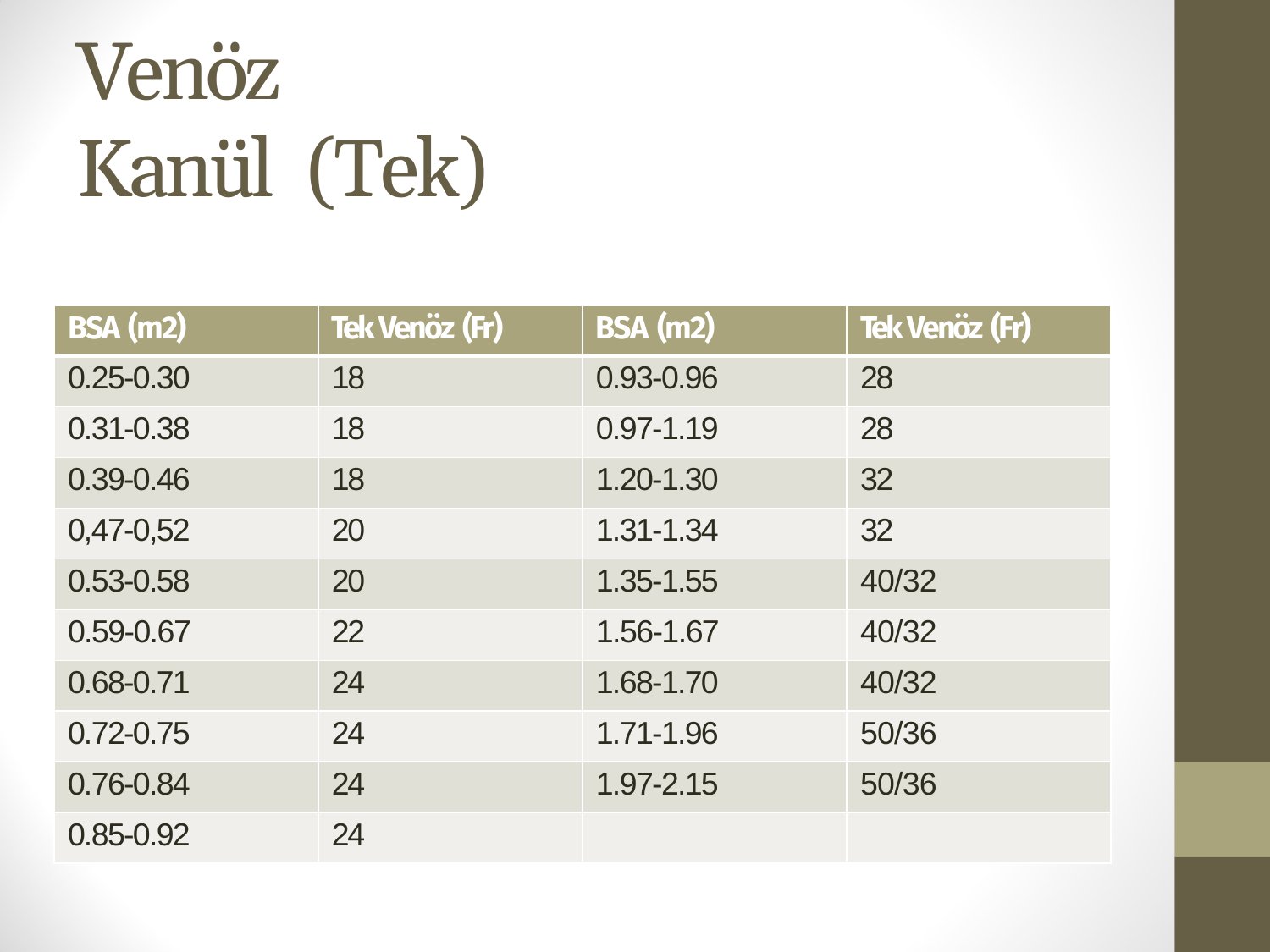

# Venöz Kanül  (Tek)
| BSA (m2) | Tek Venöz (Fr) | BSA (m2) | Tek Venöz (Fr) |
| --- | --- | --- | --- |
| 0.25-0.30 | 18 | 0.93-0.96 | 28 |
| 0.31-0.38 | 18 | 0.97-1.19 | 28 |
| 0.39-0.46 | 18 | 1.20-1.30 | 32 |
| 0,47-0,52 | 20 | 1.31-1.34 | 32 |
| 0.53-0.58 | 20 | 1.35-1.55 | 40/32 |
| 0.59-0.67 | 22 | 1.56-1.67 | 40/32 |
| 0.68-0.71 | 24 | 1.68-1.70 | 40/32 |
| 0.72-0.75 | 24 | 1.71-1.96 | 50/36 |
| 0.76-0.84 | 24 | 1.97-2.15 | 50/36 |
| 0.85-0.92 | 24 |  |  |